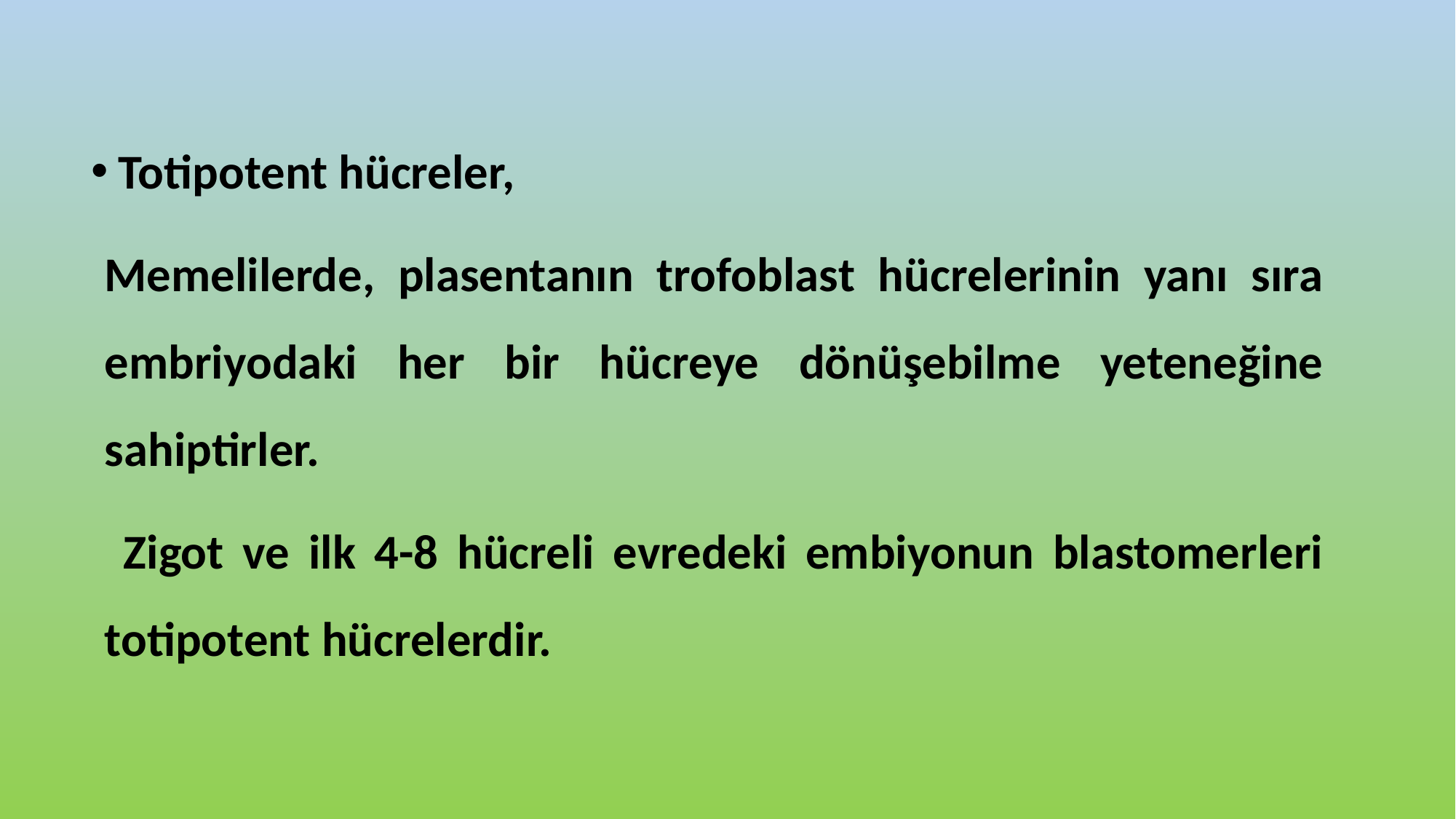

Totipotent hücreler,
Memelilerde, plasentanın trofoblast hücrelerinin yanı sıra embriyodaki her bir hücreye dönüşebilme yeteneğine sahiptirler.
 Zigot ve ilk 4-8 hücreli evredeki embiyonun blastomerleri totipotent hücrelerdir.